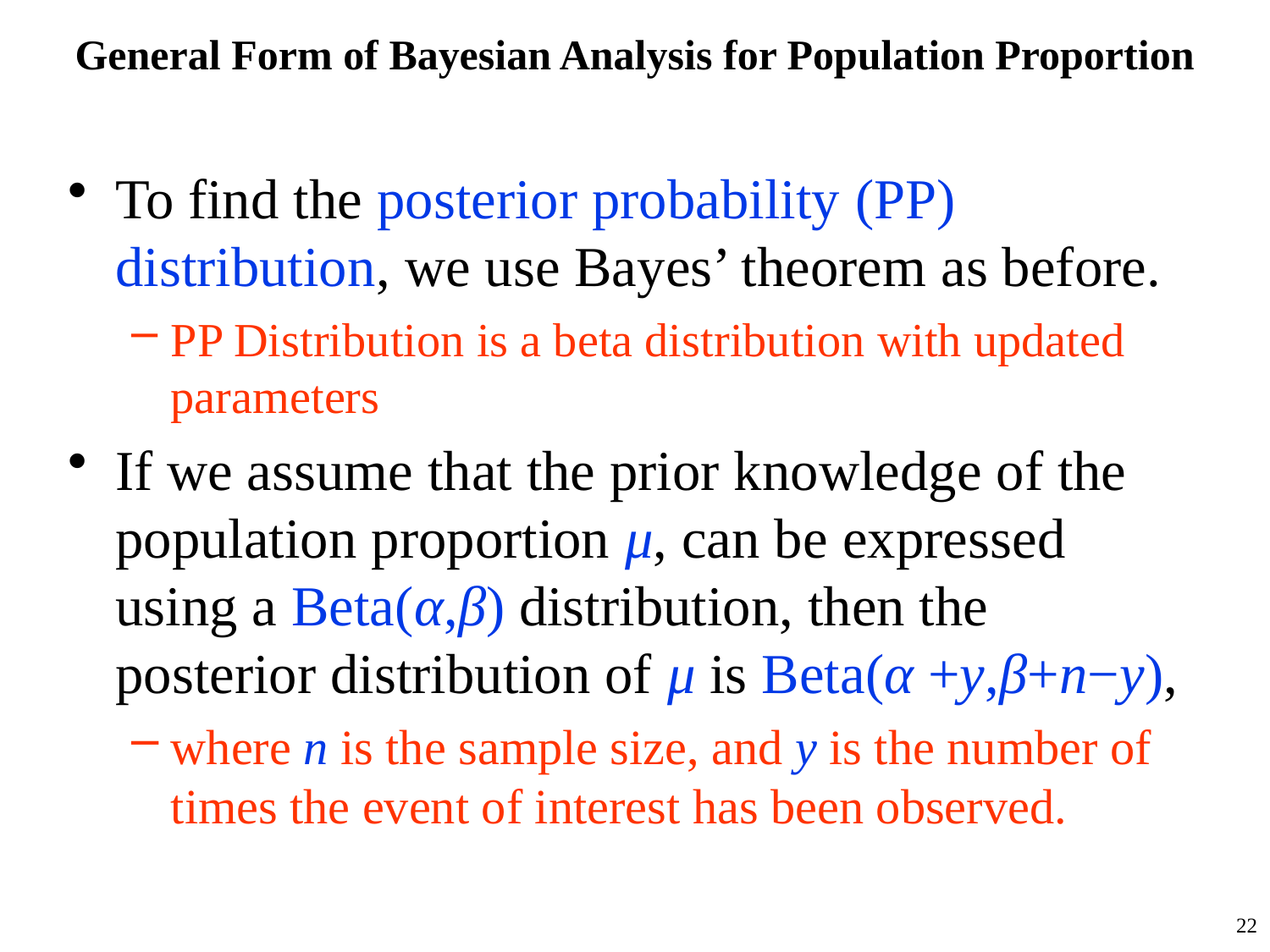

# General Form of Bayesian Analysis for Population Proportion
To find the posterior probability (PP) distribution, we use Bayes’ theorem as before.
PP Distribution is a beta distribution with updated parameters
If we assume that the prior knowledge of the population proportion μ, can be expressed using a Beta(α,β) distribution, then the posterior distribution of μ is Beta(α +y,β+n−y),
where n is the sample size, and y is the number of times the event of interest has been observed.

22